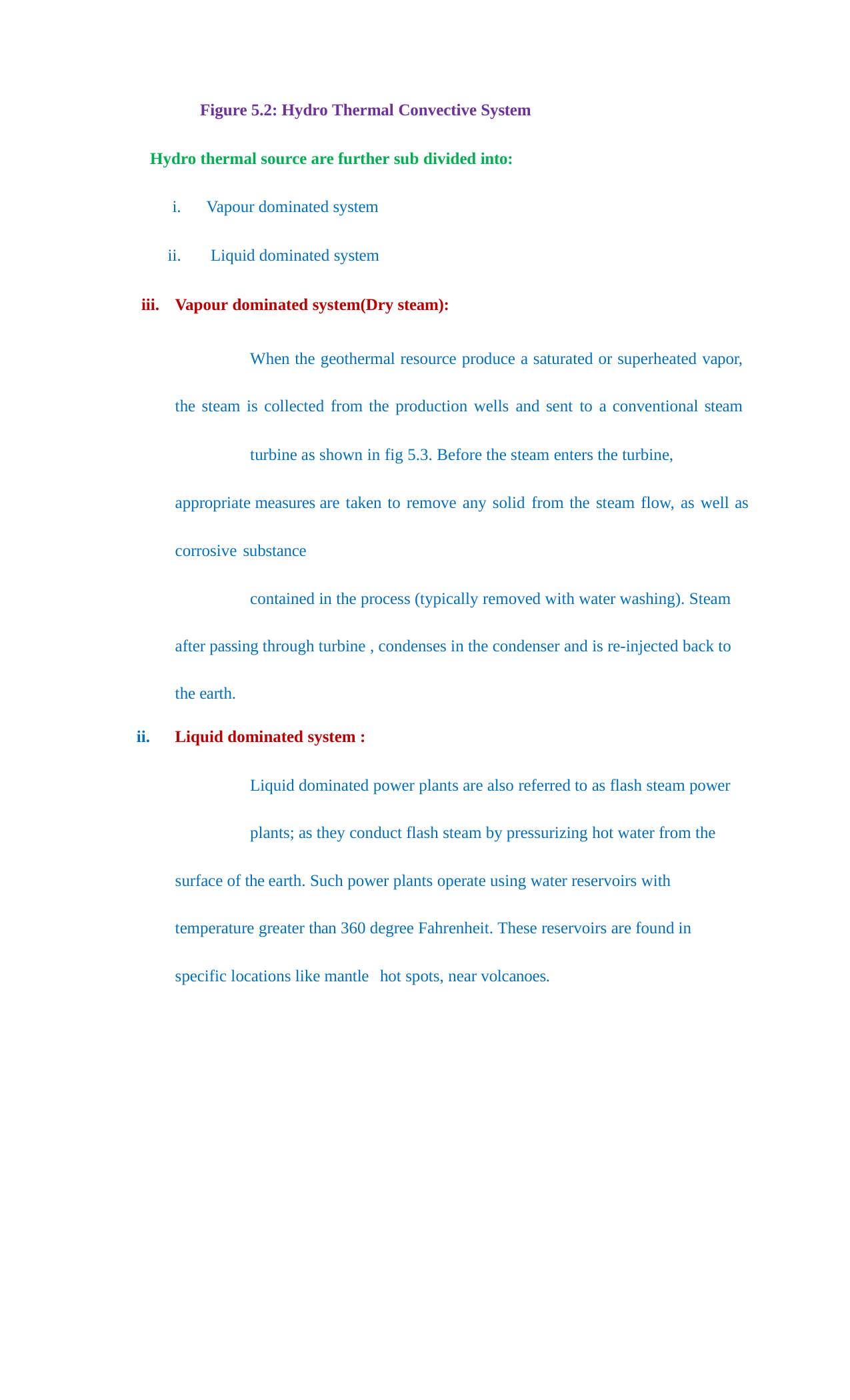

Figure 5.2: Hydro Thermal Convective System

Hydro thermal source are further sub divided into:

Vapour dominated system

Liquid dominated system

Vapour dominated system(Dry steam):
When the geothermal resource produce a saturated or superheated vapor, the steam is collected from the production wells and sent to a conventional steam
turbine as shown in fig 5.3. Before the steam enters the turbine, appropriate measures are taken to remove any solid from the steam flow, as well as corrosive substance
contained in the process (typically removed with water washing). Steam after passing through turbine , condenses in the condenser and is re-injected back to the earth.

Liquid dominated system :

Liquid dominated power plants are also referred to as flash steam power
plants; as they conduct flash steam by pressurizing hot water from the surface of the earth. Such power plants operate using water reservoirs with temperature greater than 360 degree Fahrenheit. These reservoirs are found in specific locations like mantle hot spots, near volcanoes.